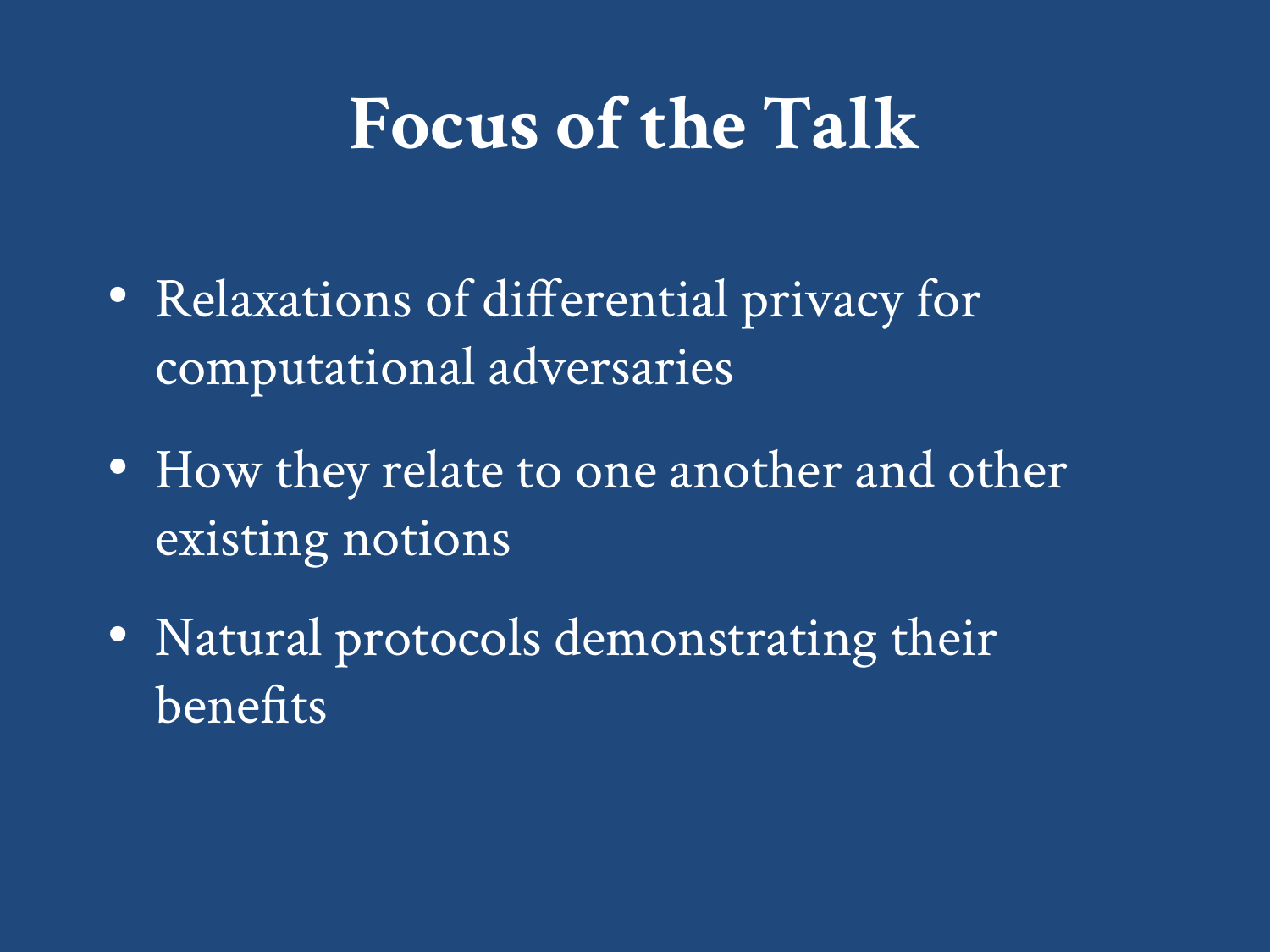

# Focus of the Talk
Relaxations of differential privacy for computational adversaries

How they relate to one another and other existing notions
Natural protocols demonstrating their benefits